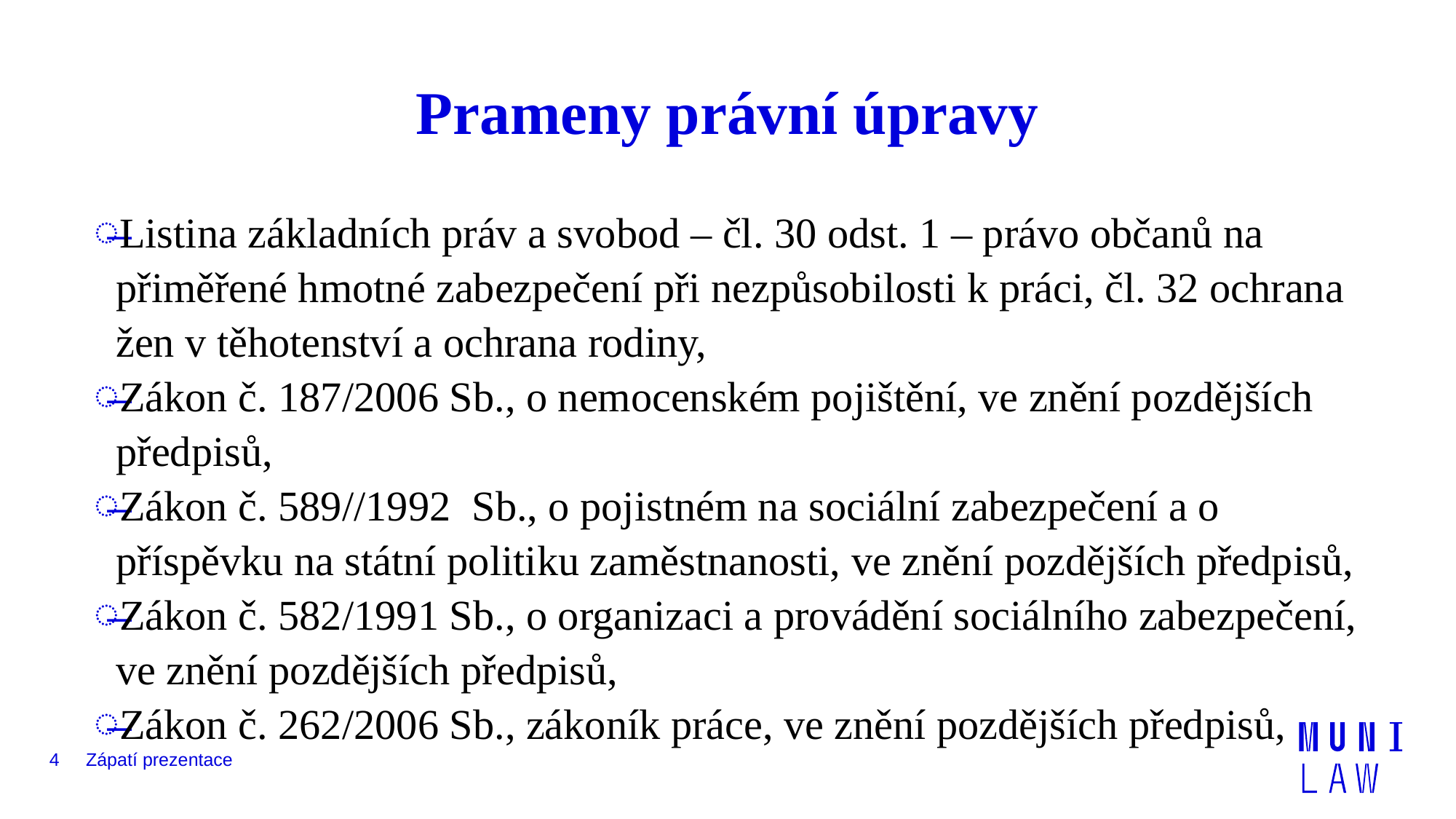

# Prameny právní úpravy
Listina základních práv a svobod – čl. 30 odst. 1 – právo občanů na přiměřené hmotné zabezpečení při nezpůsobilosti k práci, čl. 32 ochrana žen v těhotenství a ochrana rodiny,
Zákon č. 187/2006 Sb., o nemocenském pojištění, ve znění pozdějších předpisů,
Zákon č. 589//1992  Sb., o pojistném na sociální zabezpečení a o příspěvku na státní politiku zaměstnanosti, ve znění pozdějších předpisů,
Zákon č. 582/1991 Sb., o organizaci a provádění sociálního zabezpečení, ve znění pozdějších předpisů,
Zákon č. 262/2006 Sb., zákoník práce, ve znění pozdějších předpisů,

4
Zápatí prezentace